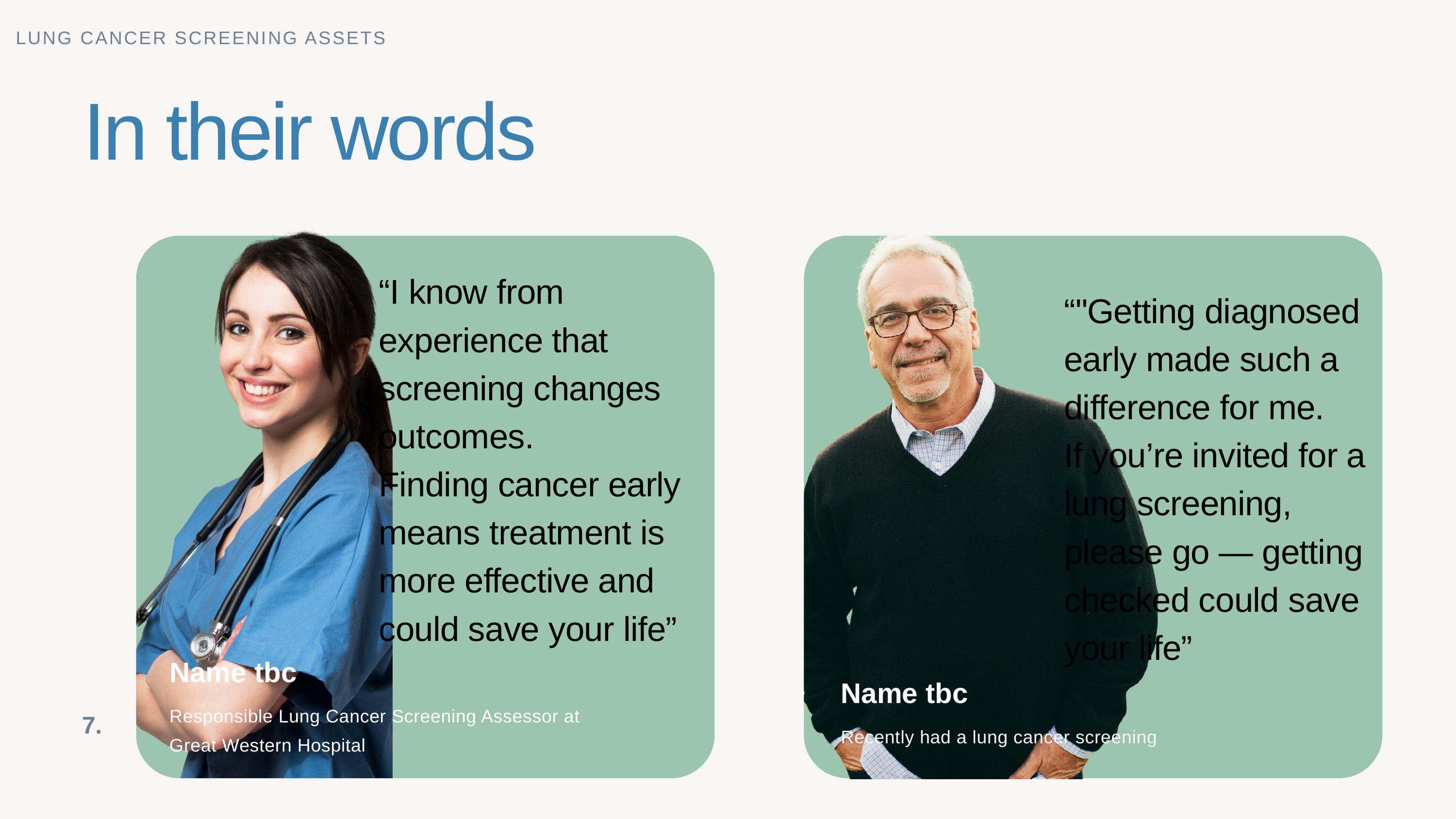

LUNG CANCER SCREENING ASSETS
In their words

“I know from experience that screening changes outcomes.
Finding cancer early means treatment is more effective and could save your life”
“"Getting diagnosed early made such a difference for me.
If you’re invited for a lung screening, please go — getting checked could save your life”
Name tbc
Responsible Lung Cancer Screening Assessor at Great Western Hospital
Name tbc
Recently had a lung cancer screening
7.